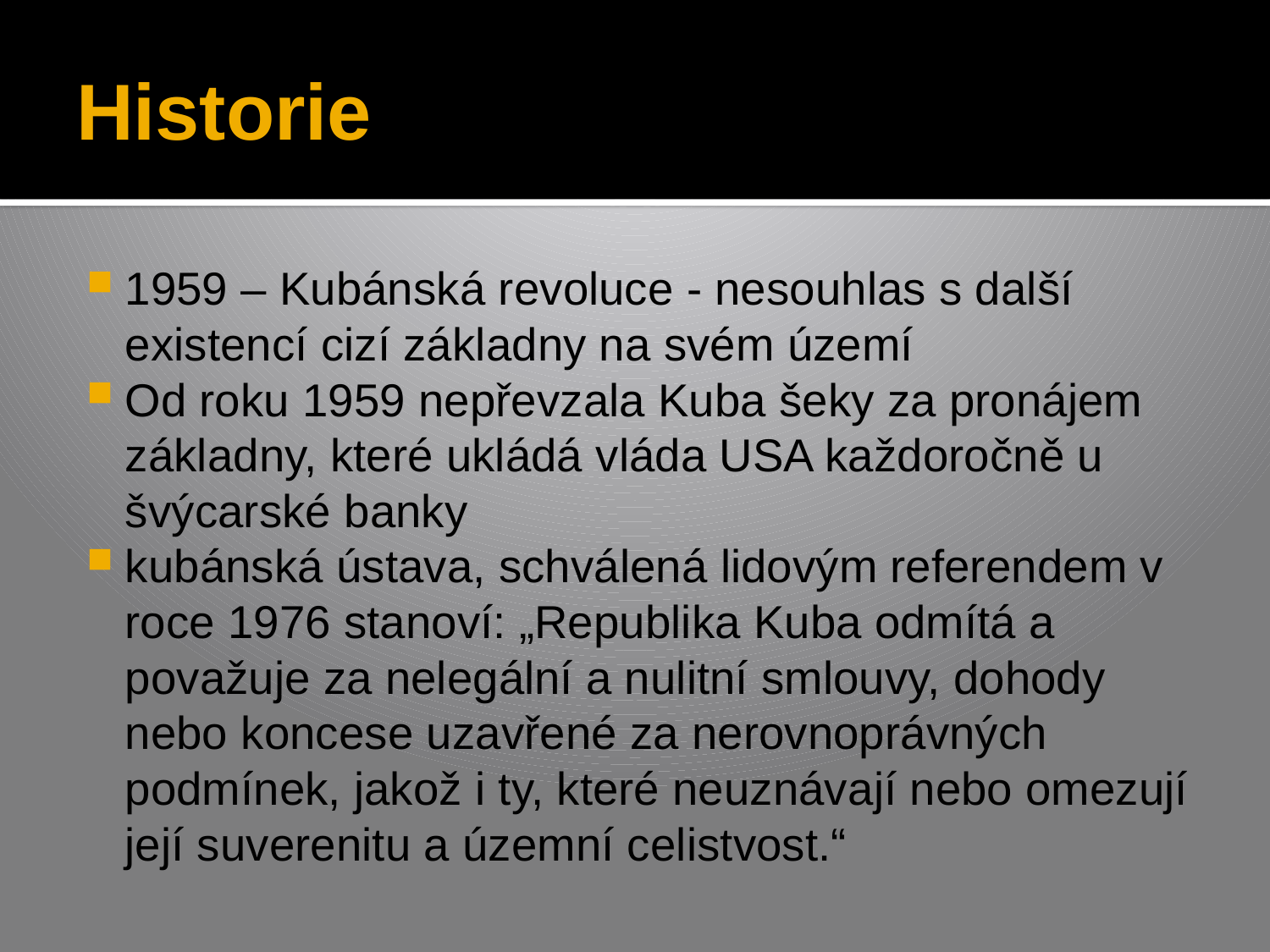

# Historie
1959 – Kubánská revoluce - nesouhlas s další existencí cizí základny na svém území
Od roku 1959 nepřevzala Kuba šeky za pronájem základny, které ukládá vláda USA každoročně u švýcarské banky
kubánská ústava, schválená lidovým referendem v roce 1976 stanoví: „Republika Kuba odmítá a považuje za nelegální a nulitní smlouvy, dohody nebo koncese uzavřené za nerovnoprávných podmínek, jakož i ty, které neuznávají nebo omezují její suverenitu a územní celistvost.“